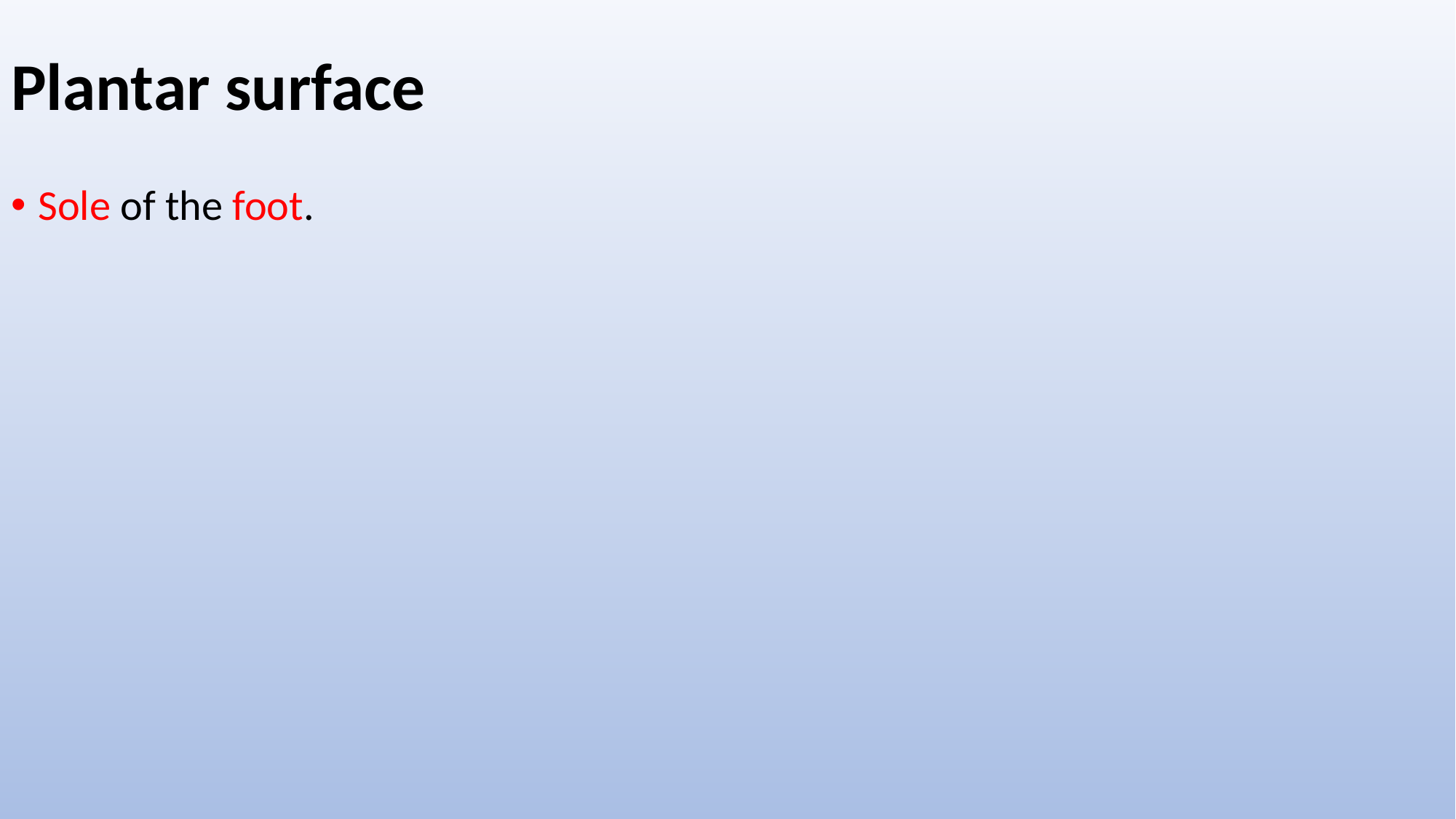

# Plantar surface
Sole of the foot.